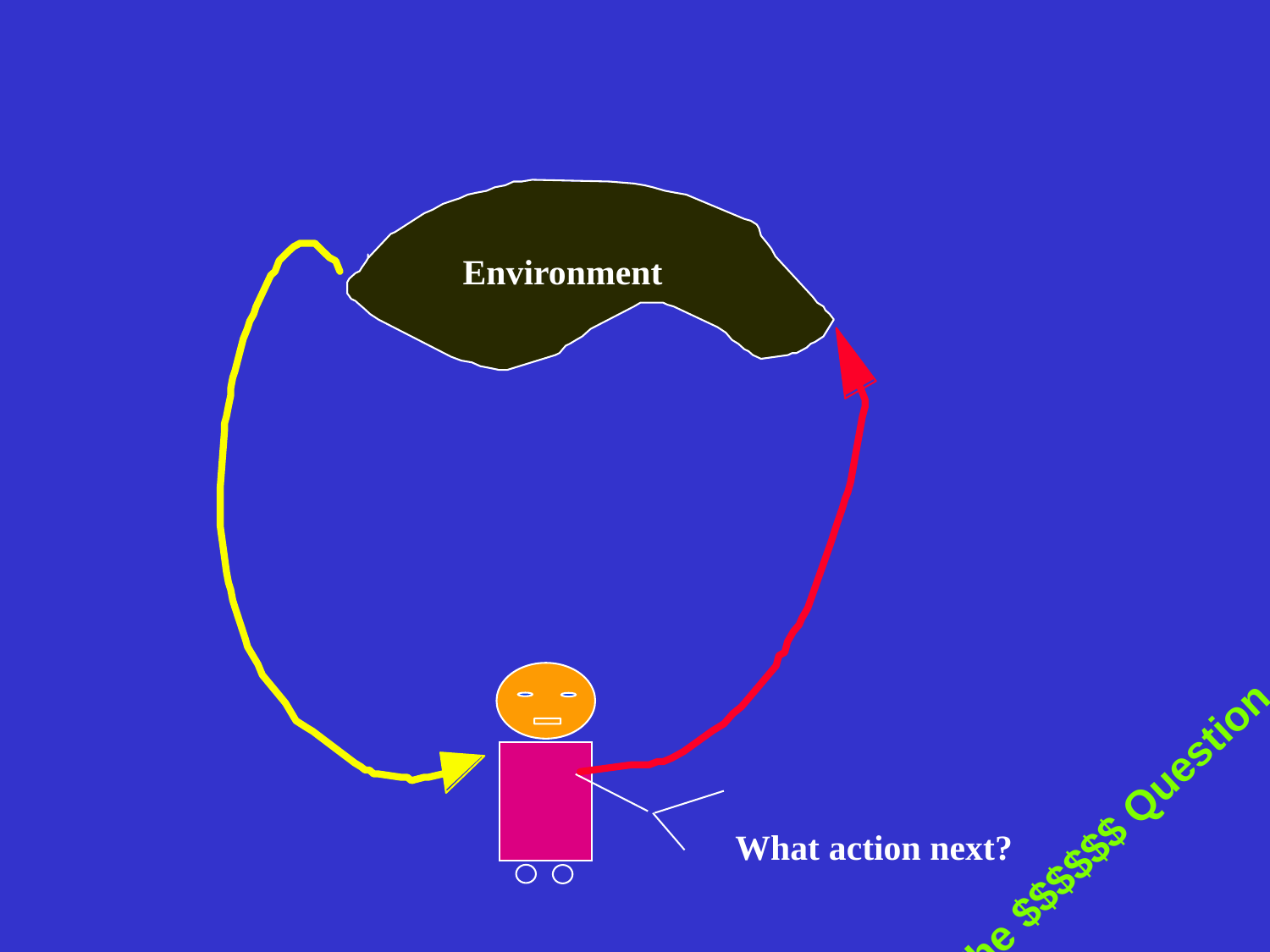

Environment

The $$$$$$ Question
What action next?